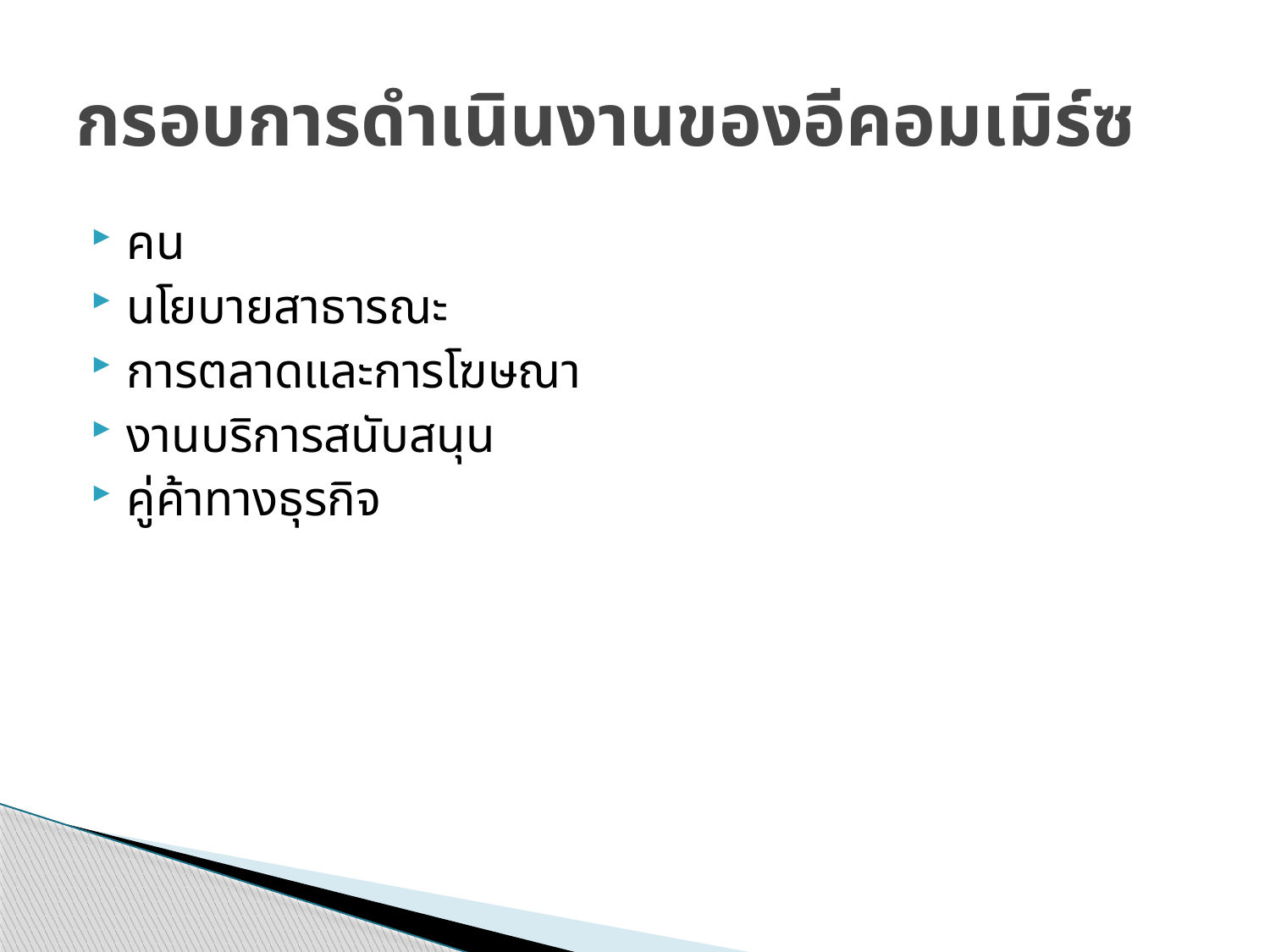

# กรอบการดำเนินงานของอีคอมเมิร์ซ
คน
นโยบายสาธารณะ
การตลาดและการโฆษณา
งานบริการสนับสนุน
คู่ค้าทางธุรกิจ